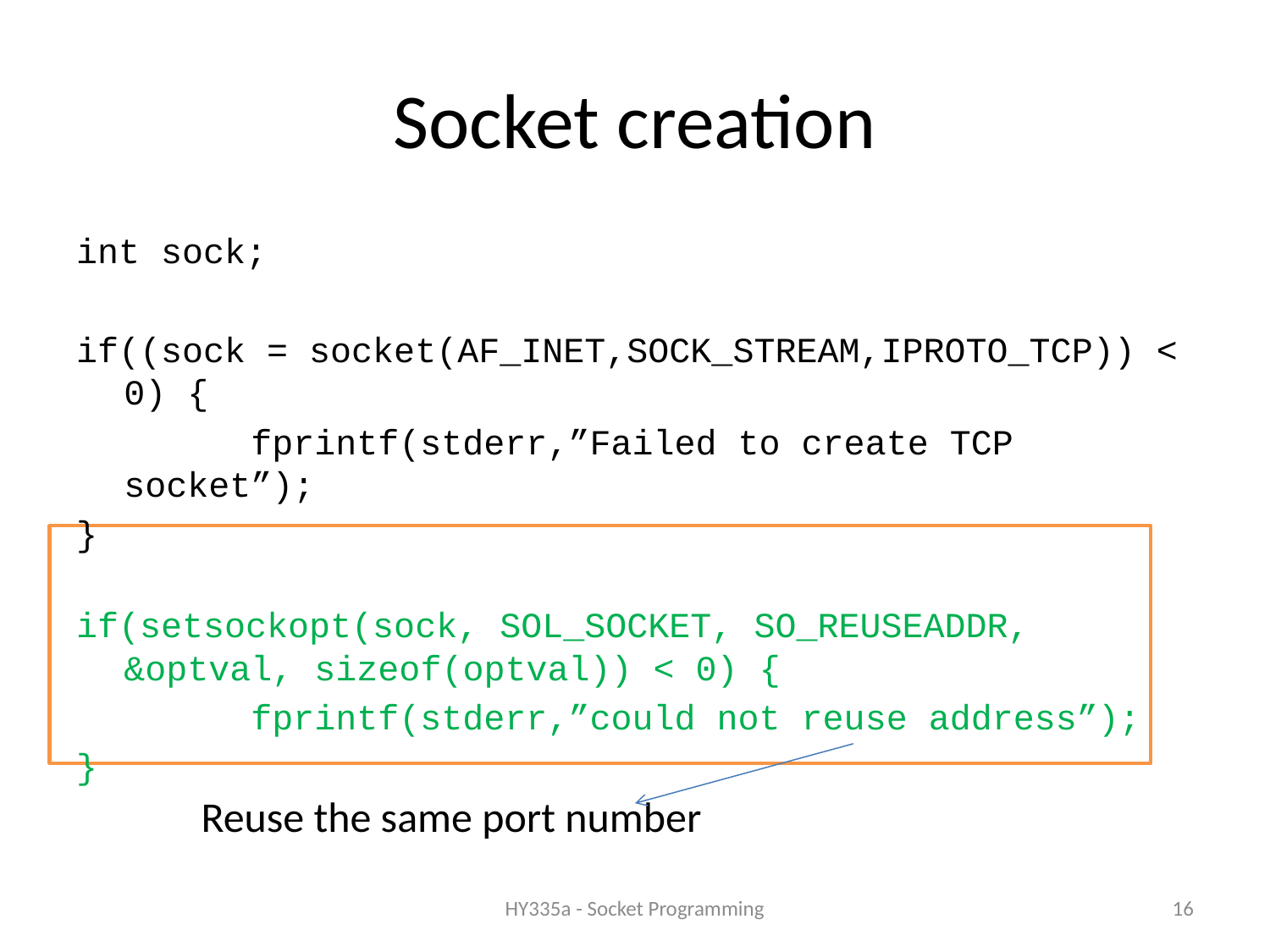

# Socket creation
int sock;

if((sock = socket(AF_INET,SOCK_STREAM,IPROTO_TCP)) < 0) {
		fprintf(stderr,”Failed to create TCP socket”);
}
if(setsockopt(sock, SOL_SOCKET, SO_REUSEADDR, &optval, sizeof(optval)) < 0) {
		fprintf(stderr,”could not reuse address”);
}

Reuse the same port number
HY335a - Socket Programming
16